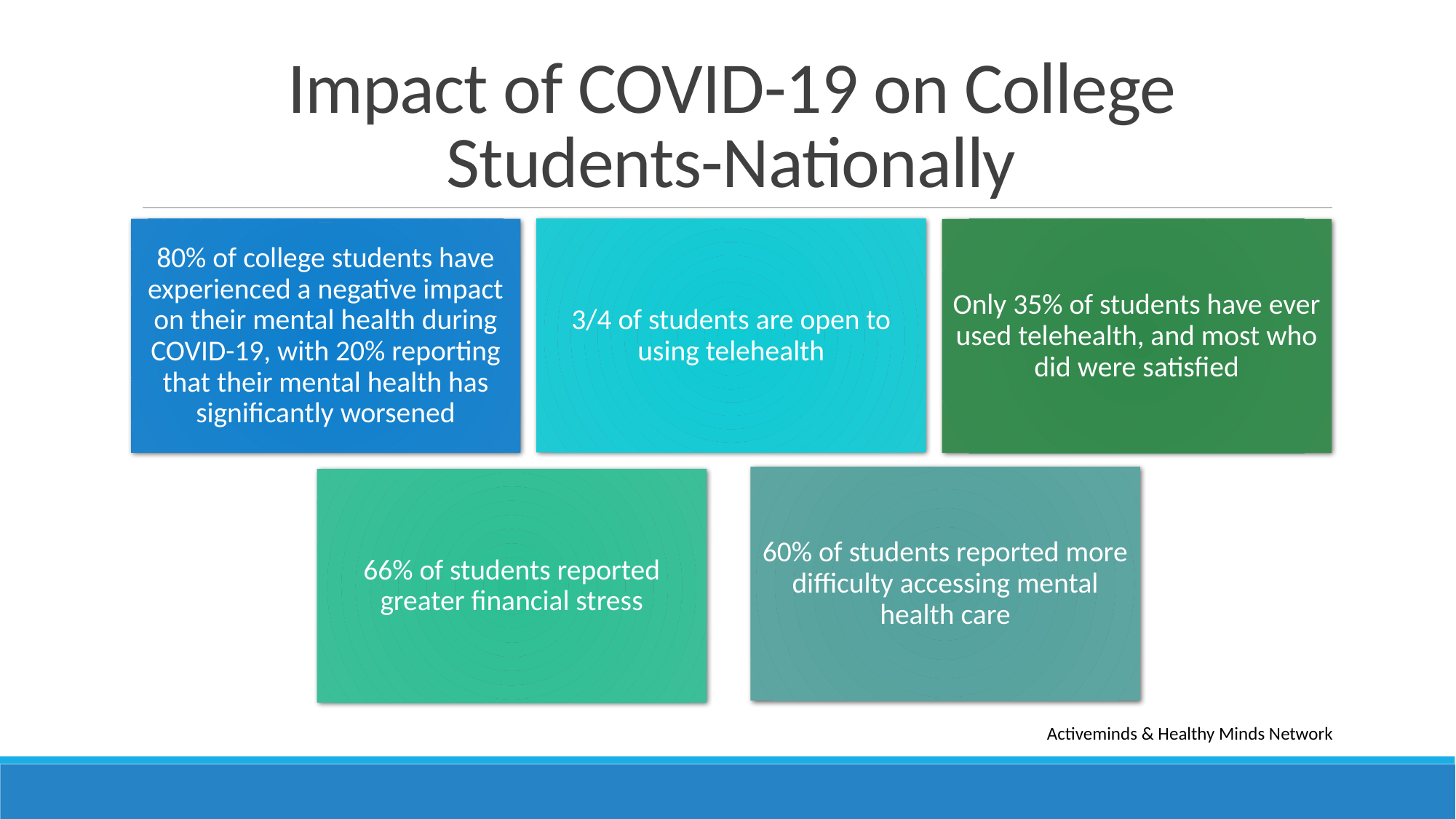

# Impact of COVID-19 on College Students-Nationally
80% of college students have experienced a negative impact on their mental health during COVID-19, with 20% reporting that their mental health has significantly worsened
3/4 of students are open to using telehealth
66% of students reported greater financial stress
Only 35% of students have ever used telehealth, and most who did were satisfied
60% of students reported more difficulty accessing mental health care
Activeminds & Healthy Minds Network